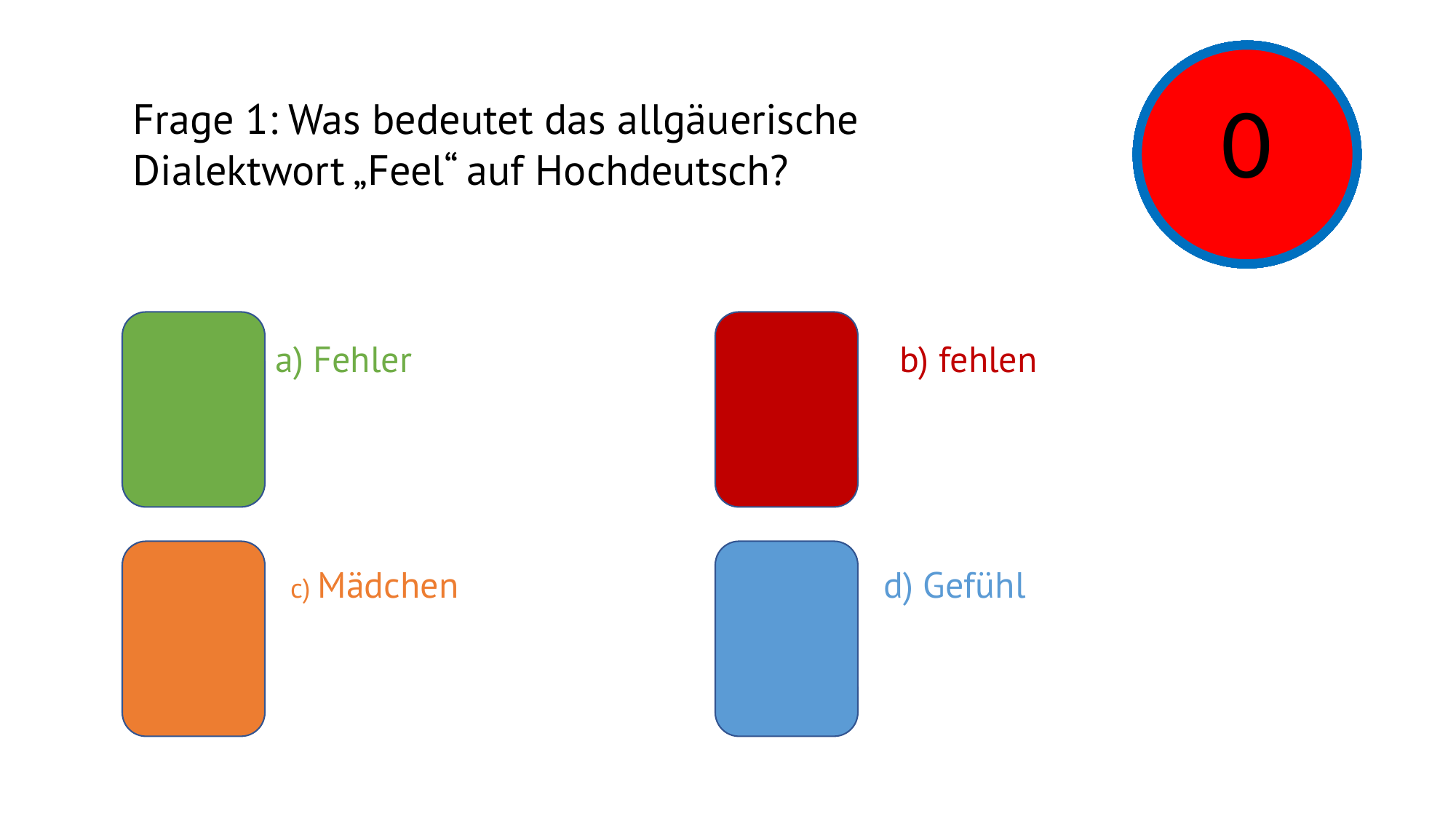

15

14

13

12

11

10

9

8

7

6

5

4

3

2

1

0

Frage 1: Was bedeutet das allgäuerische Dialektwort „Feel“ auf Hochdeutsch?

a) Fehler
b) fehlen

c) Mädchen
d) Gefühl